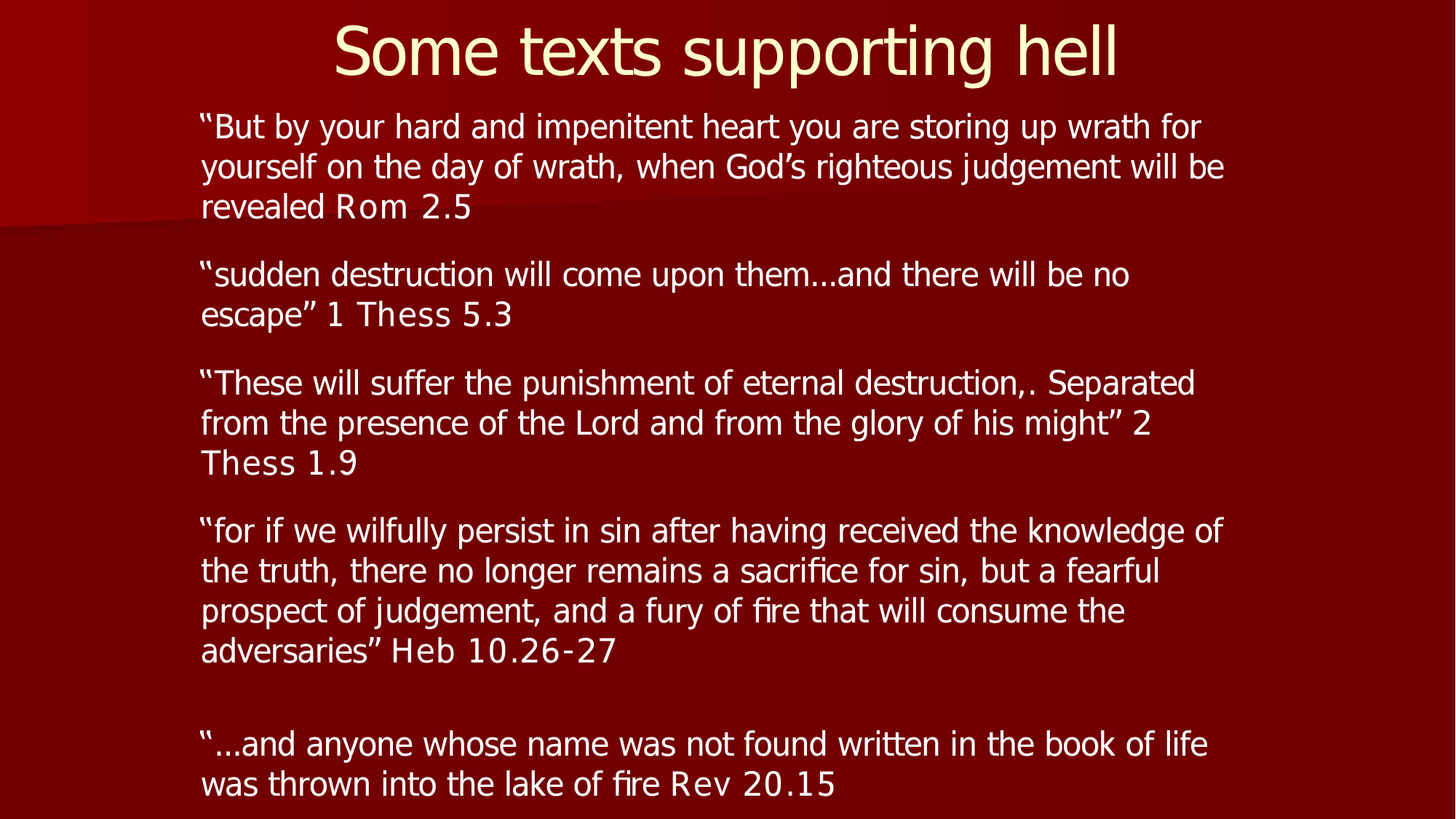

# Some texts supporting hell
“But by your hard and impenitent heart you are storing up wrath for yourself on the day of wrath, when God’s righteous judgement will be revealed Rom 2.5

“sudden destruction will come upon them…and there will be no escape” 1 Thess 5.3

“These will suffer the punishment of eternal destruction,. Separated from the presence of the Lord and from the glory of his might” 2 Thess 1.9

“for if we wilfully persist in sin after having received the knowledge of the truth, there no longer remains a sacrifice for sin, but a fearful prospect of judgement, and a fury of fire that will consume the adversaries” Heb 10.26-27

“…and anyone whose name was not found written in the book of life was thrown into the lake of fire Rev 20.15